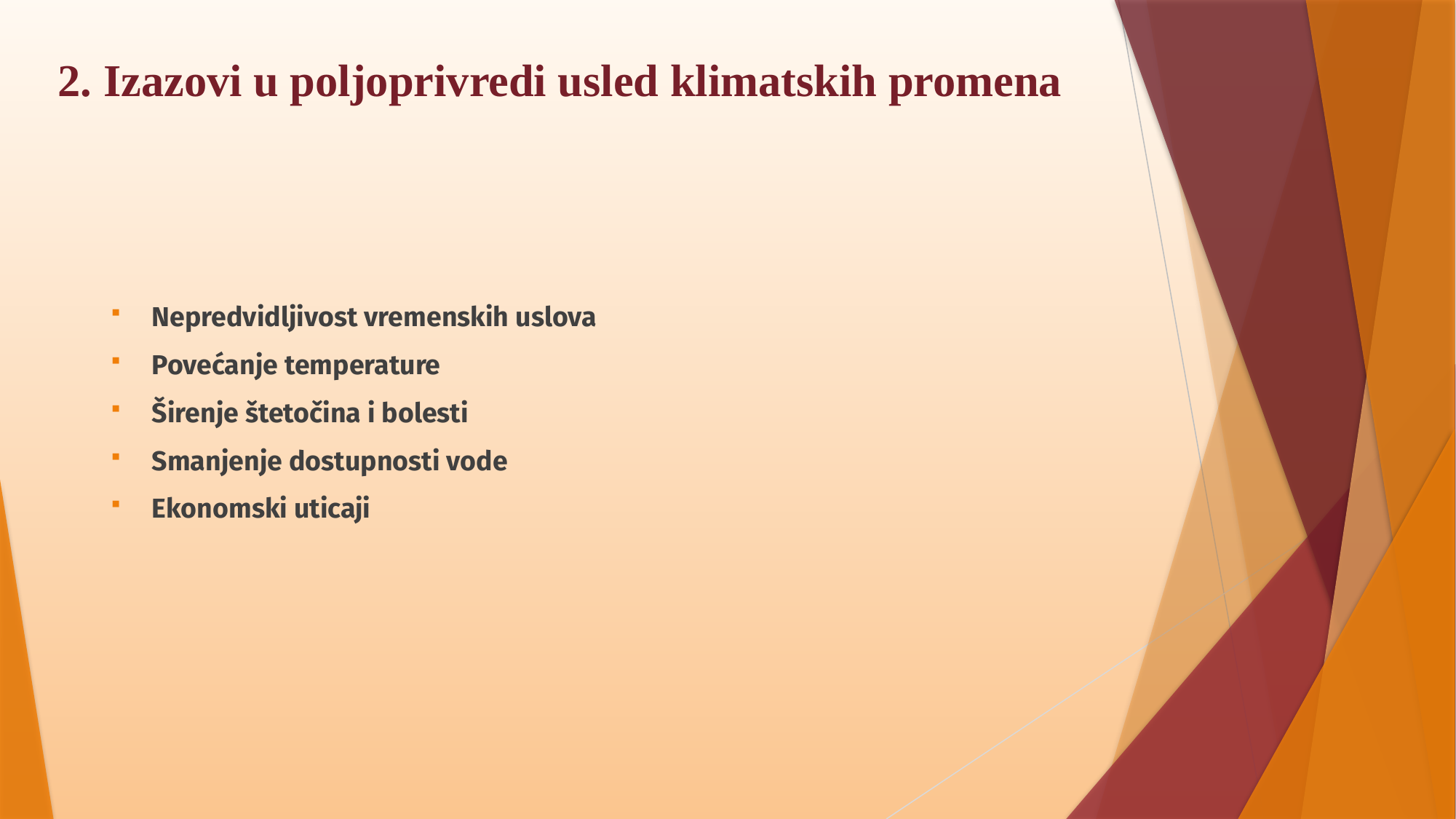

# 2. Izazovi u poljoprivredi usled klimatskih promena

Nepredvidljivost vremenskih uslova
Povećanje temperature
Širenje štetočina i bolesti
Smanjenje dostupnosti vode
Ekonomski uticaji